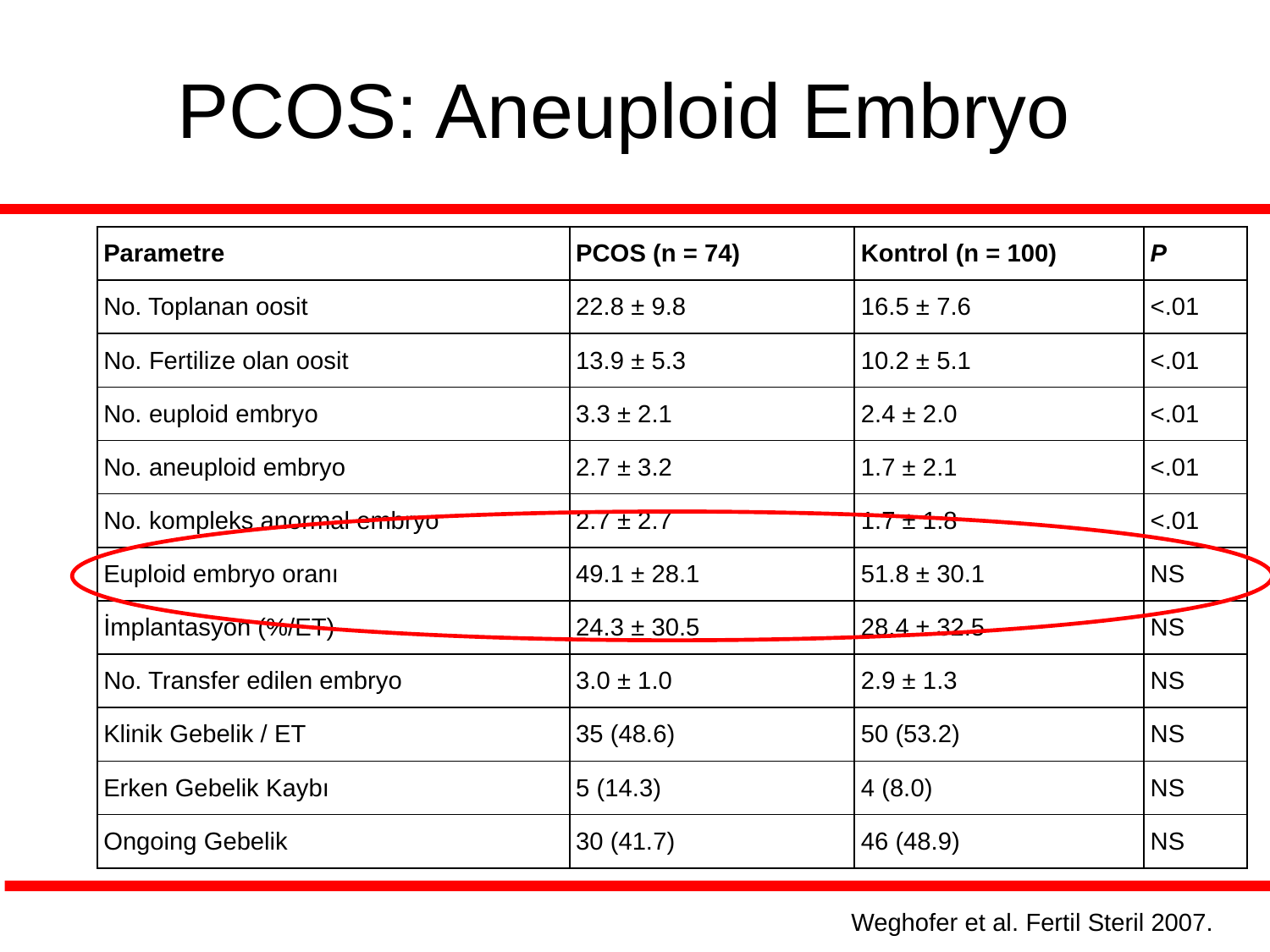

PCOS: Aneuploid Embryo
| Parametre | PCOS (n = 74) | Kontrol (n = 100) | P |
| --- | --- | --- | --- |
| No. Toplanan oosit | 22.8 ± 9.8 | 16.5 ± 7.6 | <.01 |
| No. Fertilize olan oosit | 13.9 ± 5.3 | 10.2 ± 5.1 | <.01 |
| No. euploid embryo | 3.3 ± 2.1 | 2.4 ± 2.0 | <.01 |
| No. aneuploid embryo | 2.7 ± 3.2 | 1.7 ± 2.1 | <.01 |
| No. kompleks anormal embryo | 2.7 ± 2.7 | 1.7 ± 1.8 | <.01 |
| Euploid embryo oranı | 49.1 ± 28.1 | 51.8 ± 30.1 | NS |
| İmplantasyon (%/ET) | 24.3 ± 30.5 | 28.4 ± 32.5 | NS |
| No. Transfer edilen embryo | 3.0 ± 1.0 | 2.9 ± 1.3 | NS |
| Klinik Gebelik / ET | 35 (48.6) | 50 (53.2) | NS |
| Erken Gebelik Kaybı | 5 (14.3) | 4 (8.0) | NS |
| Ongoing Gebelik | 30 (41.7) | 46 (48.9) | NS |

Weghofer et al. Fertil Steril 2007.